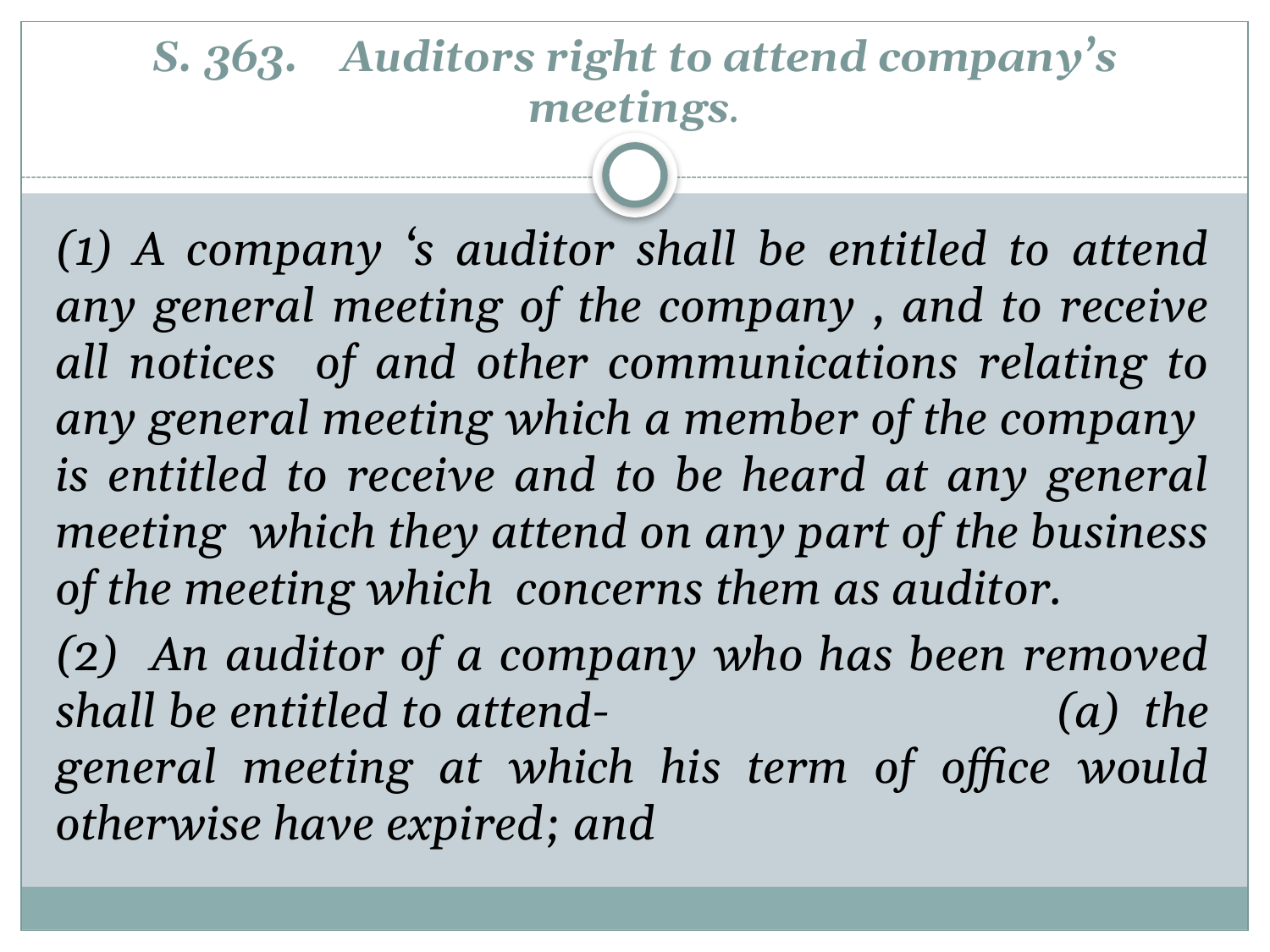

# S. 363.    Auditors right to attend company’s meetings.
(1) A company ‘s auditor shall be entitled to attend any general meeting of the company , and to receive all notices  of and other communications relating to any general meeting which a member of the company  is entitled to receive and to be heard at any general meeting  which they attend on any part of the business of the meeting which  concerns them as auditor.
(2)  An auditor of a company who has been removed shall be entitled to attend- 				                             (a)  the general meeting at which his term of office would otherwise have expired; and